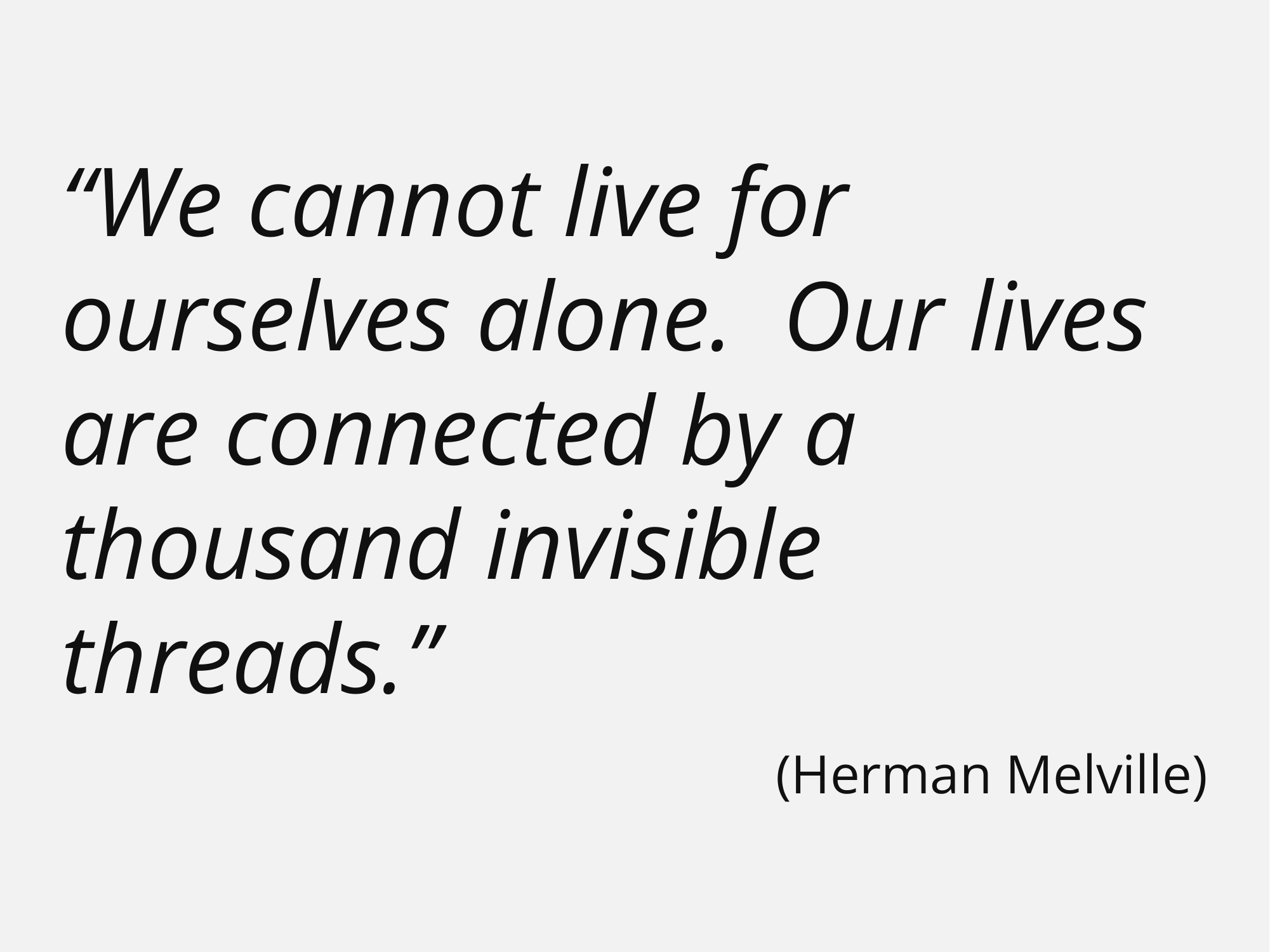

“We cannot live for ourselves alone.  Our lives are connected by a thousand invisible threads.”

(Herman Melville)